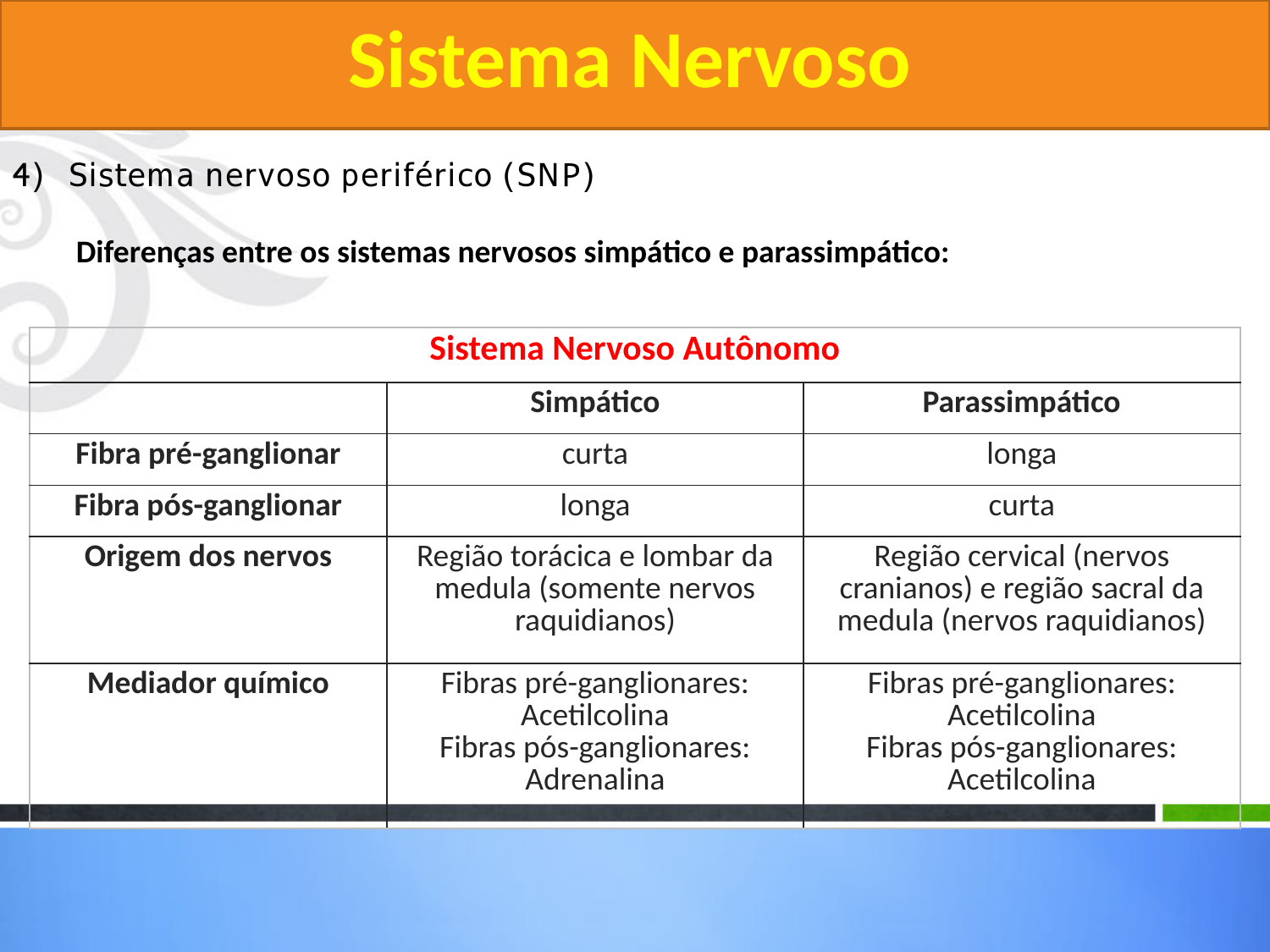

Sistema Nervoso
 Sistema nervoso periférico (SNP)

Diferenças entre os sistemas nervosos simpático e parassimpático:

#
| Sistema Nervoso Autônomo |  |  |
| --- | --- | --- |
|  | Simpático | Parassimpático |
| Fibra pré-ganglionar | curta | longa |
| Fibra pós-ganglionar | longa | curta |
| Origem dos nervos | Região torácica e lombar da medula (somente nervos raquidianos) | Região cervical (nervos cranianos) e região sacral da medula (nervos raquidianos) |
| Mediador químico | Fibras pré-ganglionares: Acetilcolina Fibras pós-ganglionares: Adrenalina | Fibras pré-ganglionares: Acetilcolina Fibras pós-ganglionares: Acetilcolina |